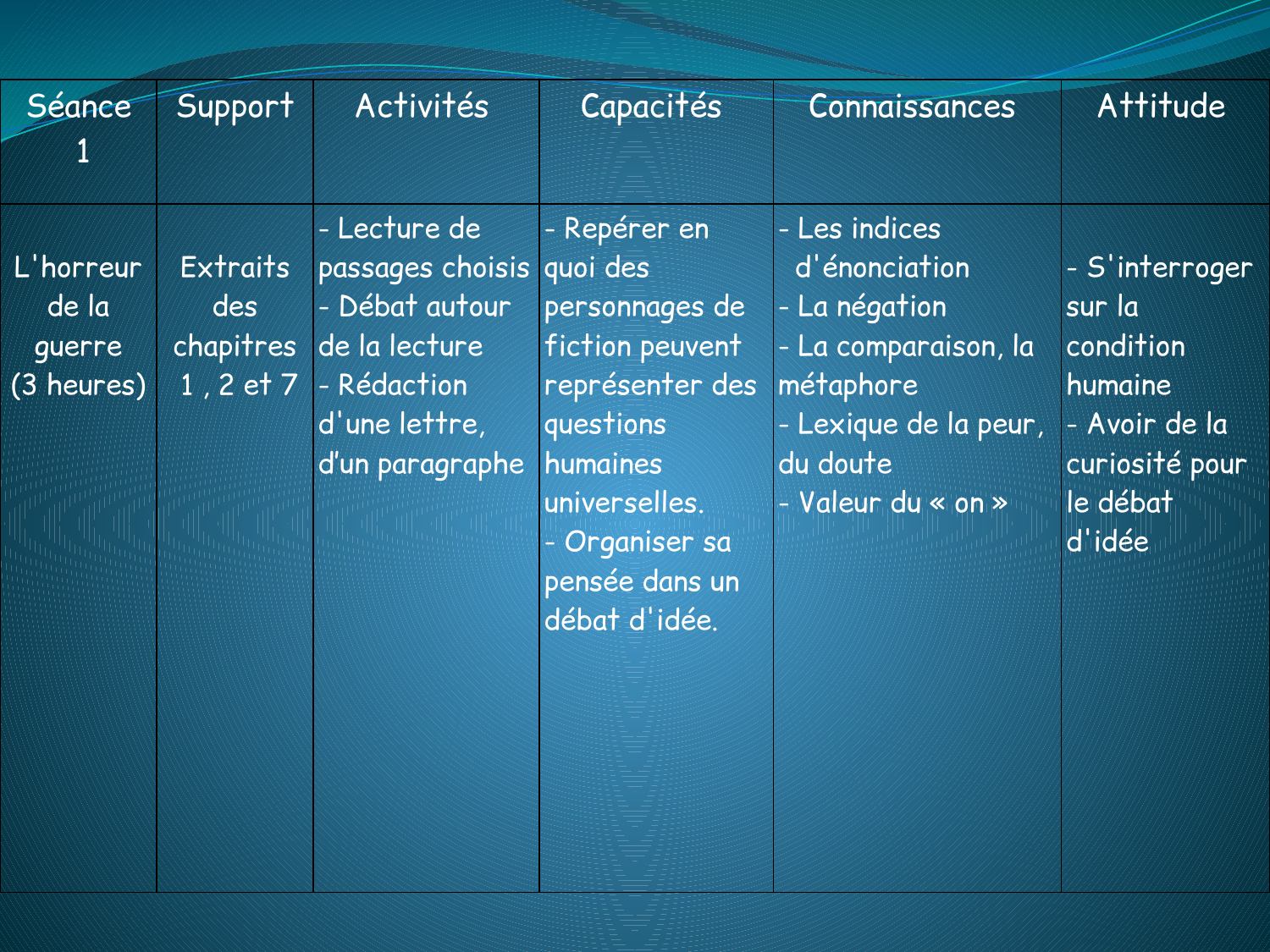

| Séance 1 | Support | Activités | Capacités | Connaissances | Attitude |
| --- | --- | --- | --- | --- | --- |
| L'horreur de la guerre (3 heures) | Extraits des chapitres 1 , 2 et 7 | - Lecture de passages choisis - Débat autour de la lecture - Rédaction d'une lettre, d’un paragraphe | - Repérer en quoi des personnages de fiction peuvent représenter des questions humaines universelles. - Organiser sa pensée dans un débat d'idée. | - Les indices d'énonciation - La négation - La comparaison, la métaphore - Lexique de la peur, du doute - Valeur du « on » | - S'interroger sur la condition humaine - Avoir de la curiosité pour le débat d'idée |